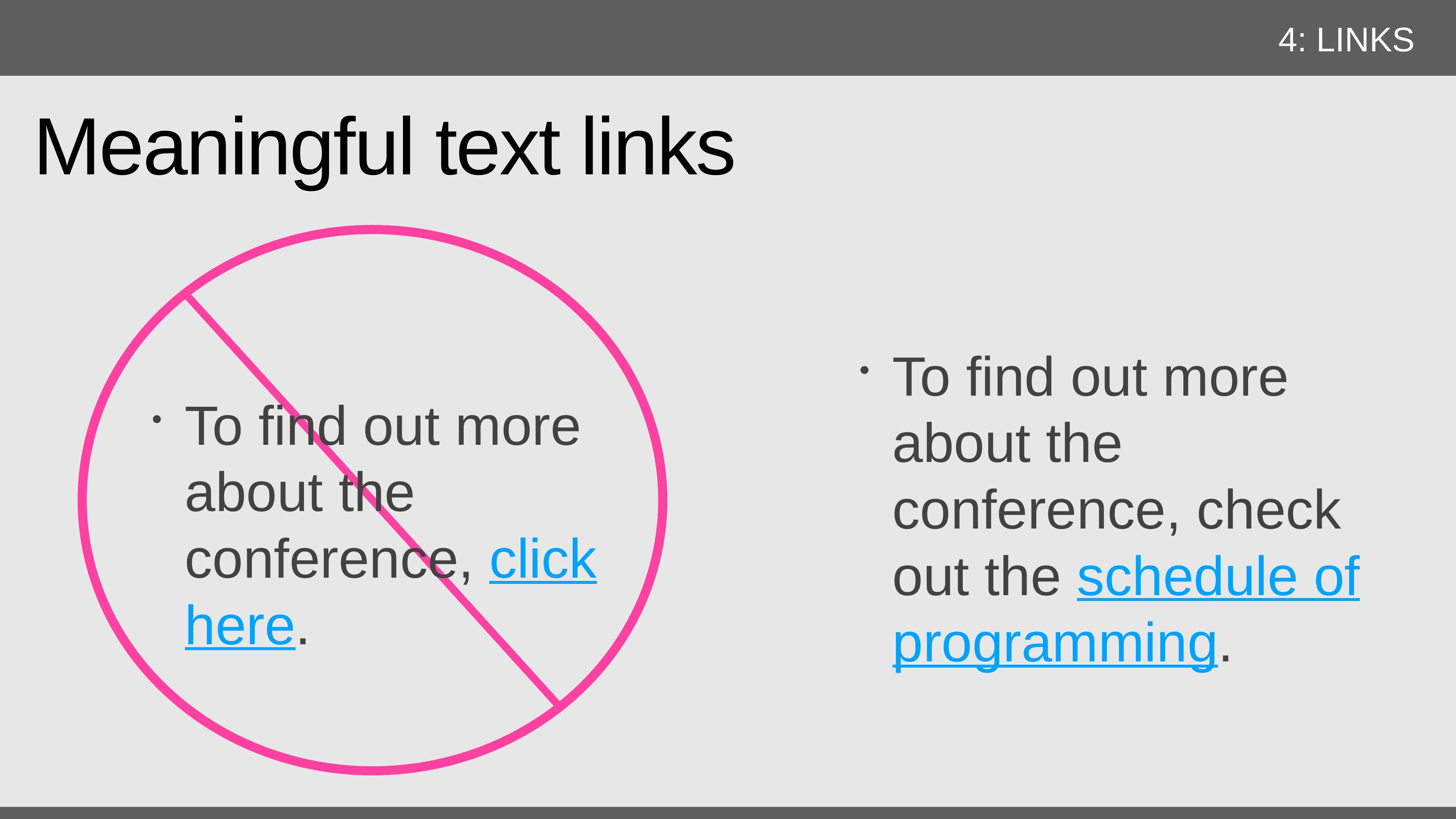

4: LINKS
Meaningful text links

To find out more about the conference, check out the schedule of programming.
To find out more about the conference, click here.